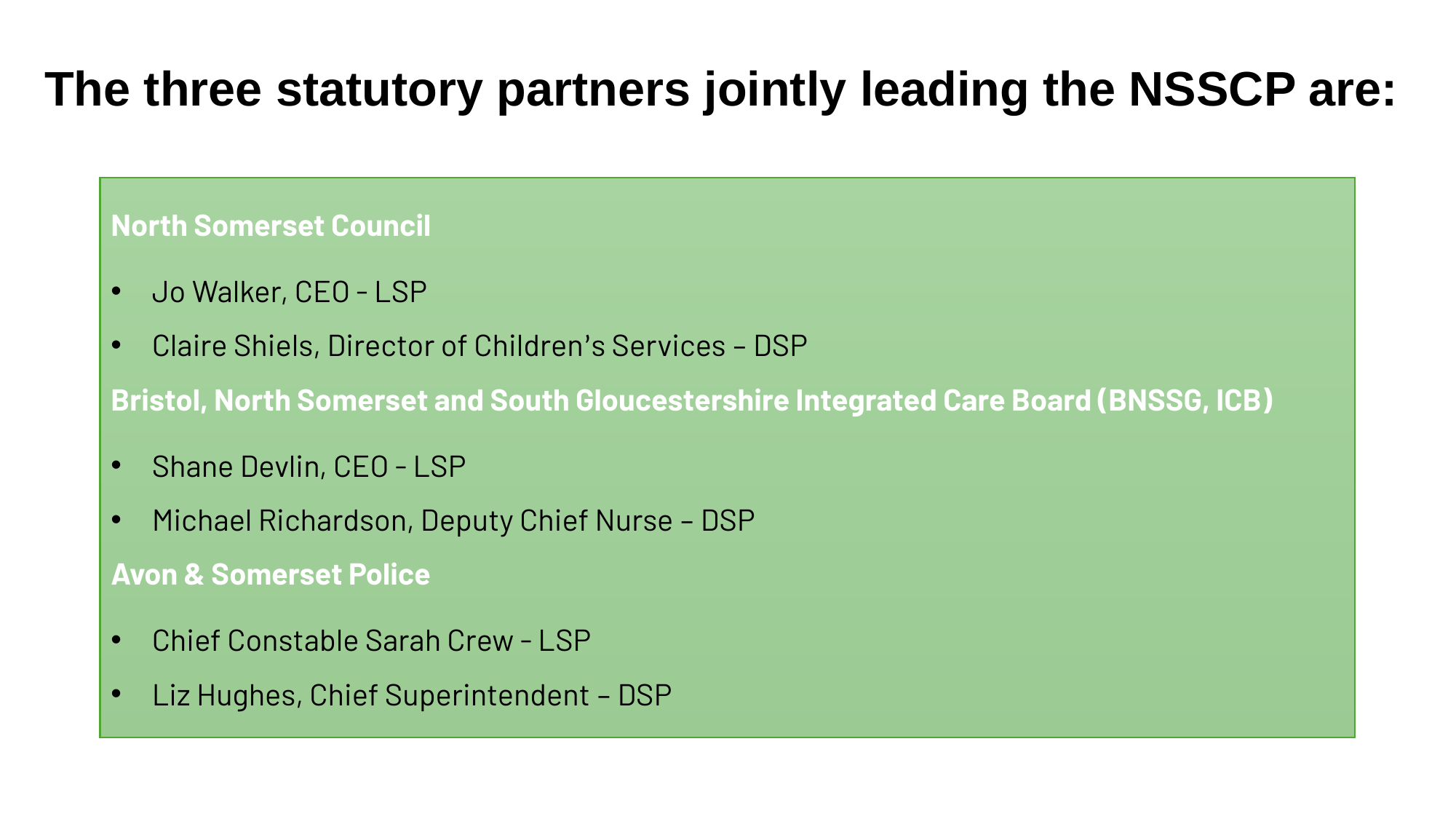

# The three statutory partners jointly leading the NSSCP are:
North Somerset Council
Jo Walker, CEO - LSP
Claire Shiels, Director of Children’s Services – DSP
Bristol, North Somerset and South Gloucestershire Integrated Care Board (BNSSG, ICB)
Shane Devlin, CEO - LSP
Michael Richardson, Deputy Chief Nurse – DSP
Avon & Somerset Police
Chief Constable Sarah Crew - LSP
Liz Hughes, Chief Superintendent – DSP